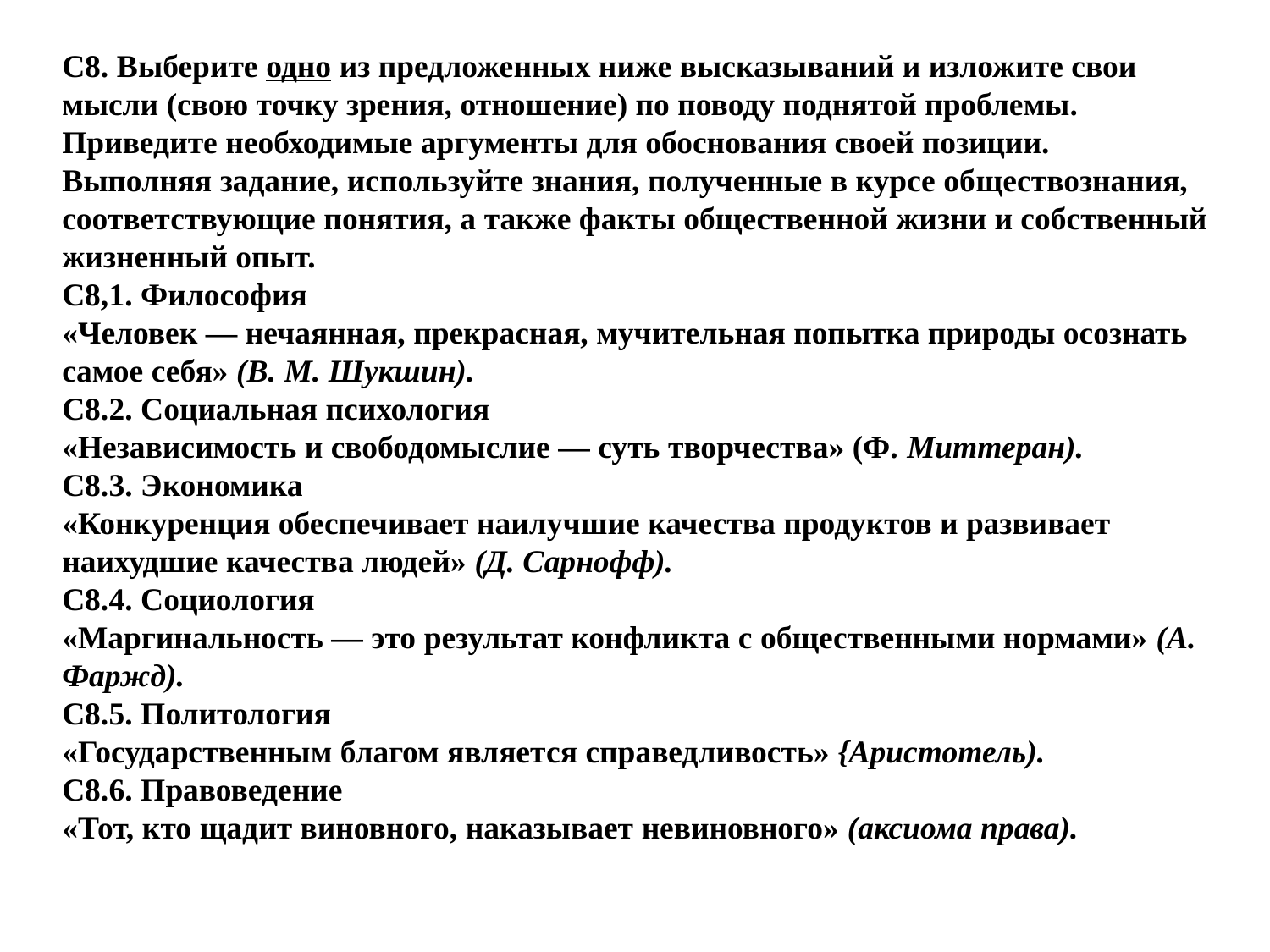

С8. Выберите одно из предложенных ниже высказываний и изложите свои мысли (свою точку зрения, отношение) по поводу поднятой проблемы. Приведите необходимые аргументы для обоснования своей позиции.
Выполняя задание, используйте знания, полученные в курсе об­ществознания, соответствующие понятия, а также факты общественной жизни и собственный жизненный опыт.
С8,1. Философия
«Человек — нечаянная, прекрасная, мучительная попытка природы осознать самое себя» (В. М. Шукшин).
С8.2. Социальная психология
«Независимость и свободомыслие — суть творчества» (Ф. Миттеран).
С8.3. Экономика
«Конкуренция обеспечивает наилучшие качества продуктов и развивает наихудшие качества людей» (Д. Сарнофф).
С8.4. Социология
«Маргинальность — это результат конфликта с общественными нормами» (А. Фаржд).
С8.5. Политология
«Государственным благом является справедливость» {Аристотель).
С8.6. Правоведение
«Тот, кто щадит виновного, наказывает невиновного» (аксиома права).